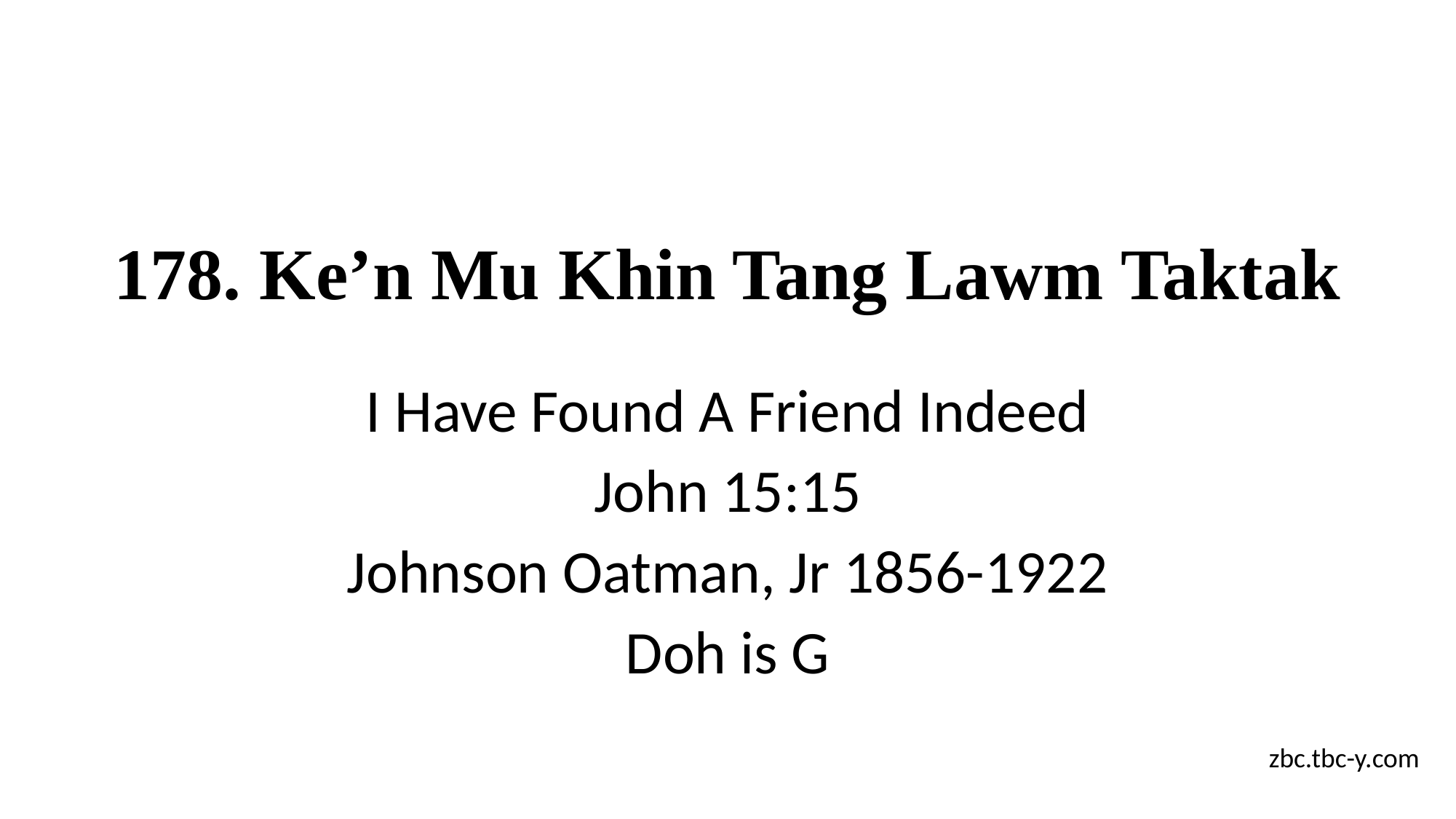

# 178. Ke’n Mu Khin Tang Lawm Taktak
I Have Found A Friend Indeed
John 15:15
Johnson Oatman, Jr 1856-1922
Doh is G

zbc.tbc-y.com